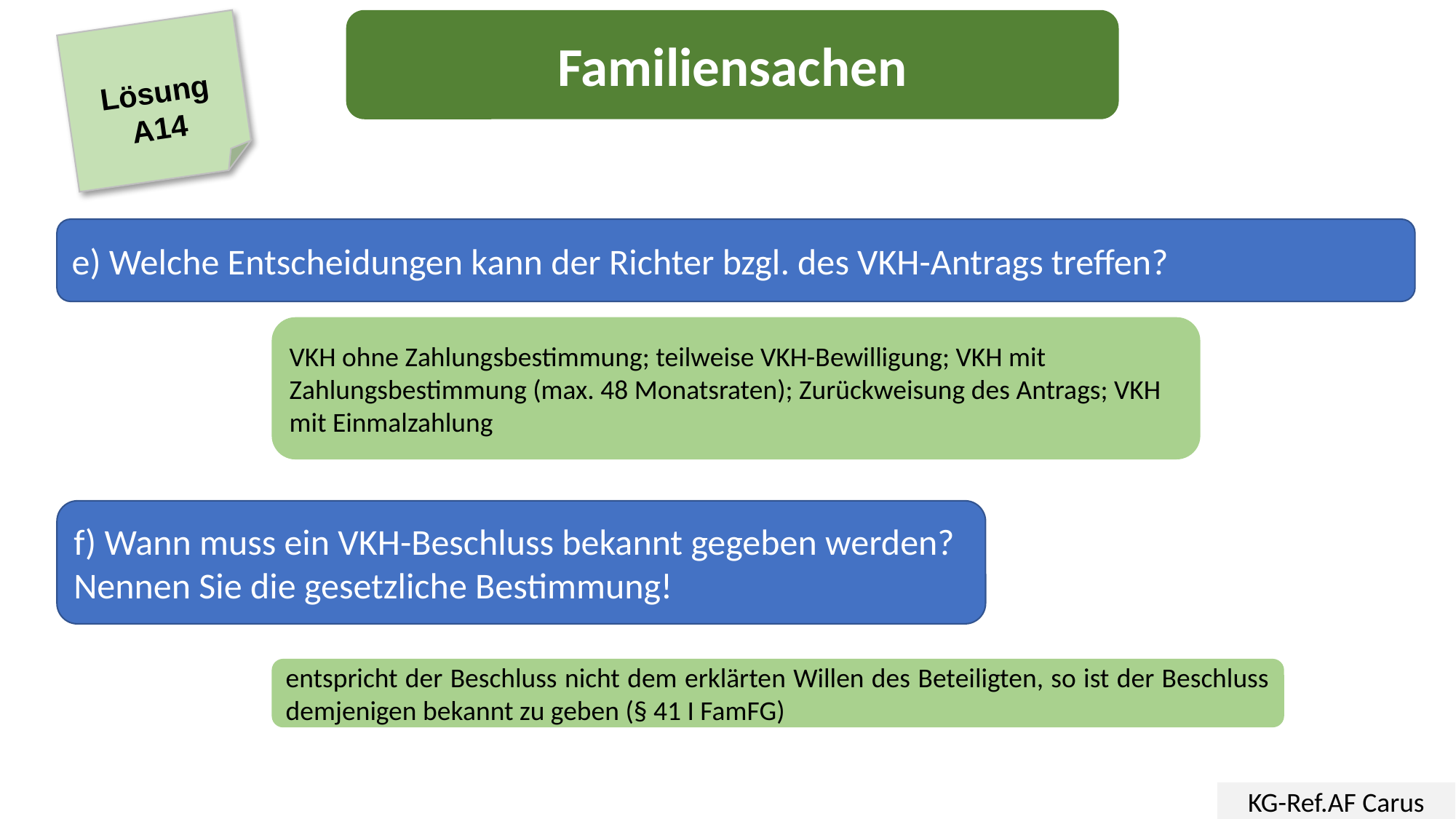

Familiensachen

Lösung
A14
e) Welche Entscheidungen kann der Richter bzgl. des VKH-Antrags treffen?
VKH ohne Zahlungsbestimmung; teilweise VKH-Bewilligung; VKH mit Zahlungsbestimmung (max. 48 Monatsraten); Zurückweisung des Antrags; VKH mit Einmalzahlung
f) Wann muss ein VKH-Beschluss bekannt gegeben werden? Nennen Sie die gesetzliche Bestimmung!
entspricht der Beschluss nicht dem erklärten Willen des Beteiligten, so ist der Beschluss demjenigen bekannt zu geben (§ 41 I FamFG)
KG-Ref.AF Carus